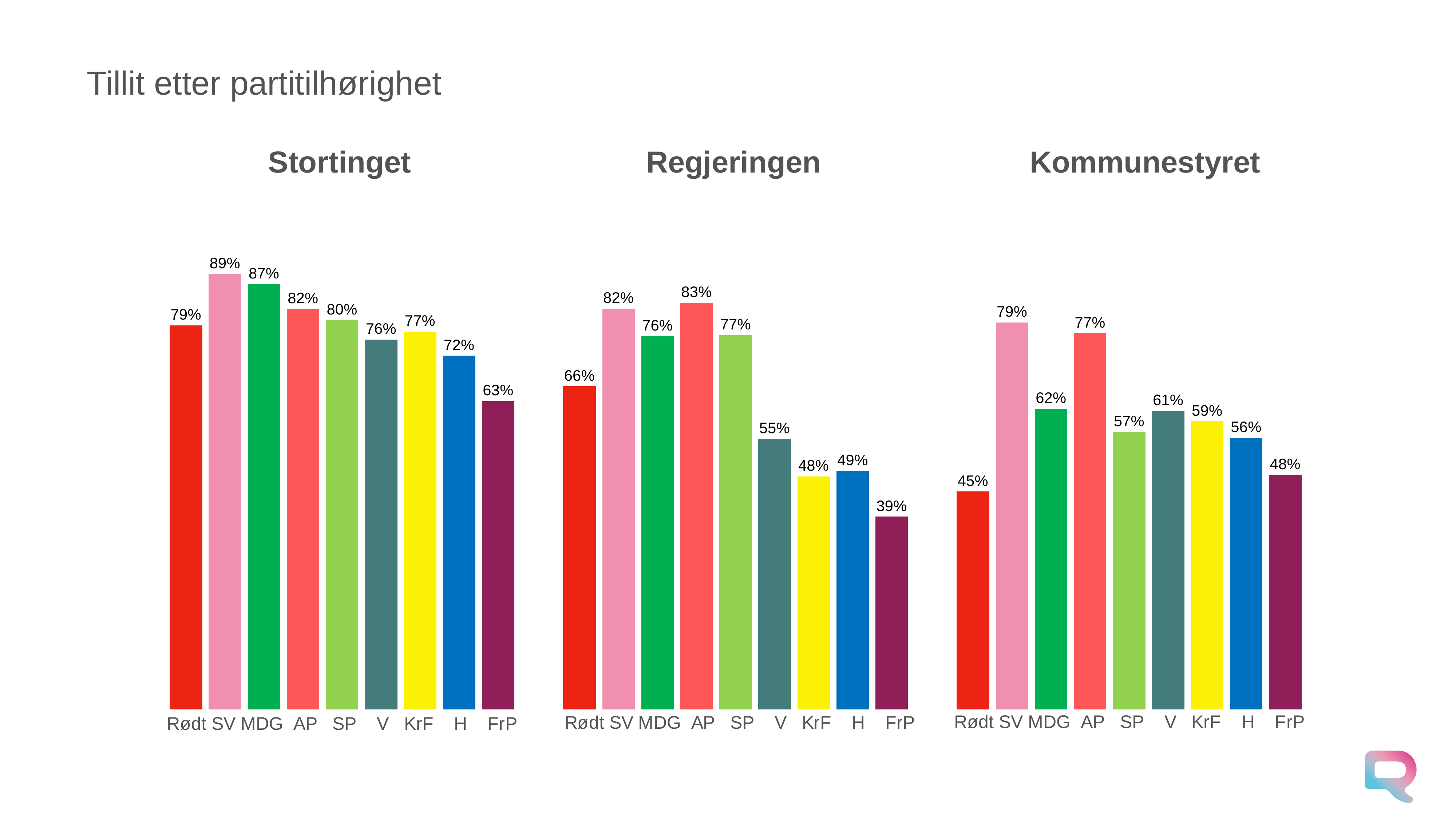

# Tillit etter partitilhørighet
Regjeringen
Kommunestyret
Stortinget

### Chart

| Category | Rødt | SV | MDG | AP | SP | V | KrF | H | FrP |
|---|---|---|---|---|---|---|---|---|---|
| Stortinget | 0.78619153674833 | 0.8916827852998069 | 0.870957514267597 | 0.819726547063937 | 0.7967621419676211 | 0.757072905331882 | 0.7736593059936909 | 0.7241993695463469 | 0.631217838765008 |
| Regjeringen | 0.661469933184855 | 0.820599613152805 | 0.763792010145847 | 0.83237176954082 | 0.76612702366127 | 0.55386289445049 | 0.477129337539432 | 0.488327470418931 | 0.39466708248869503 |
| Kommunestyret i egen kommune | 0.446102449888642 | 0.792230818826564 | 0.615409004438808 | 0.7704101794040941 | 0.568368617683686 | 0.610990206746464 | 0.589905362776025 | 0.5558499703047179 | 0.47980664275690005 |